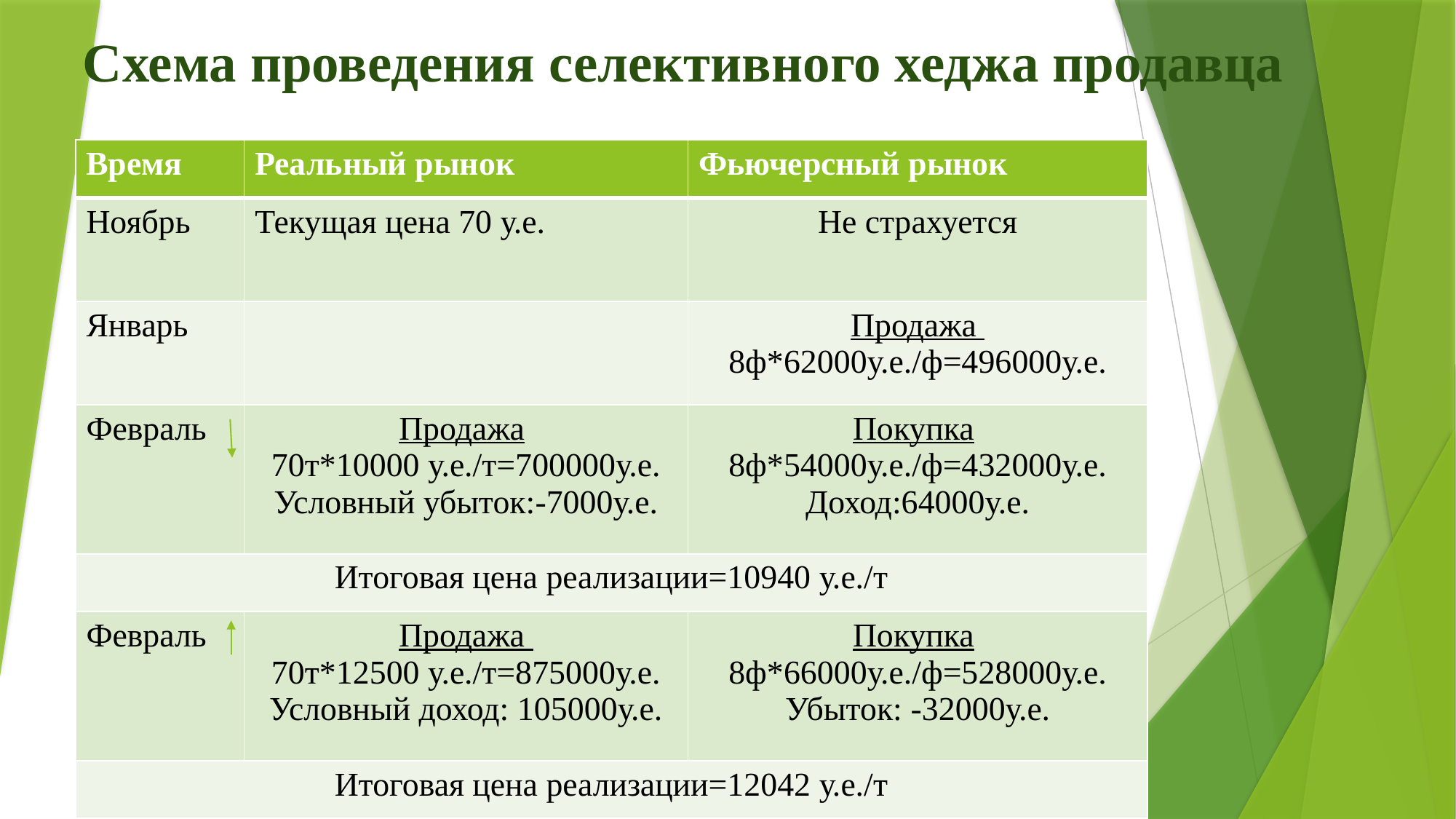

# Схема проведения селективного хеджа продавца
| Время | Реальный рынок | Фьючерсный рынок |
| --- | --- | --- |
| Ноябрь | Текущая цена 70 у.е. | Не страхуется |
| Январь |  | Продажа 8ф\*62000у.е./ф=496000у.е. |
| Февраль | Продажа 70т\*10000 у.е./т=700000у.е. Условный убыток:-7000у.е. | Покупка 8ф\*54000у.е./ф=432000у.е. Доход:64000у.е. |
| Итоговая цена реализации=10940 у.е./т |  |  |
| Февраль | Продажа 70т\*12500 у.е./т=875000у.е. Условный доход: 105000у.е. | Покупка 8ф\*66000у.е./ф=528000у.е. Убыток: -32000у.е. |
| Итоговая цена реализации=12042 у.е./т |  |  |